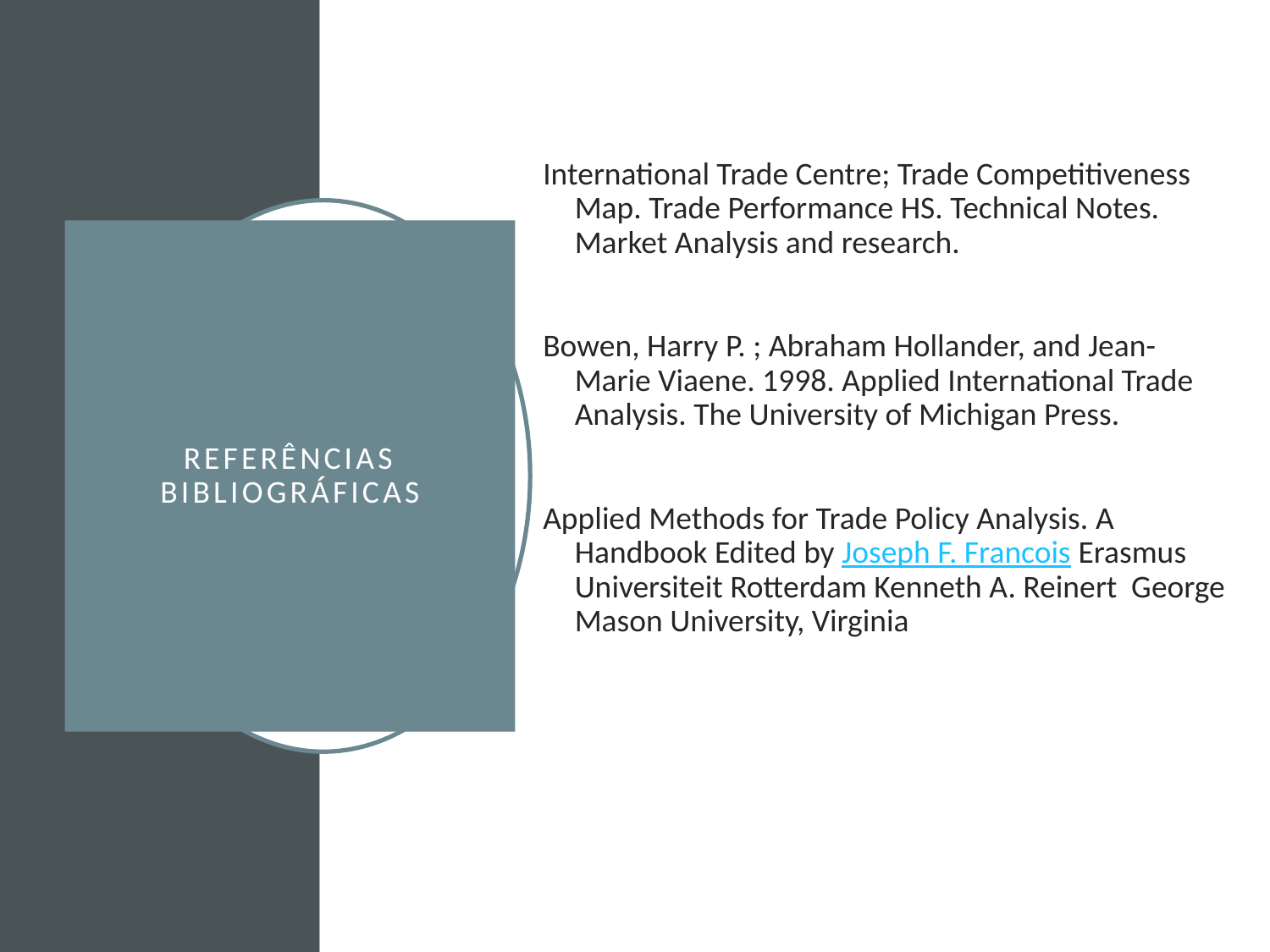

International Trade Centre; Trade Competitiveness Map. Trade Performance HS. Technical Notes. Market Analysis and research.

Bowen, Harry P. ; Abraham Hollander, and Jean-Marie Viaene. 1998. Applied International Trade Analysis. The University of Michigan Press.

Applied Methods for Trade Policy Analysis. A Handbook Edited by Joseph F. Francois Erasmus Universiteit Rotterdam Kenneth A. Reinert  George Mason University, Virginia

# Referências bibliográficas